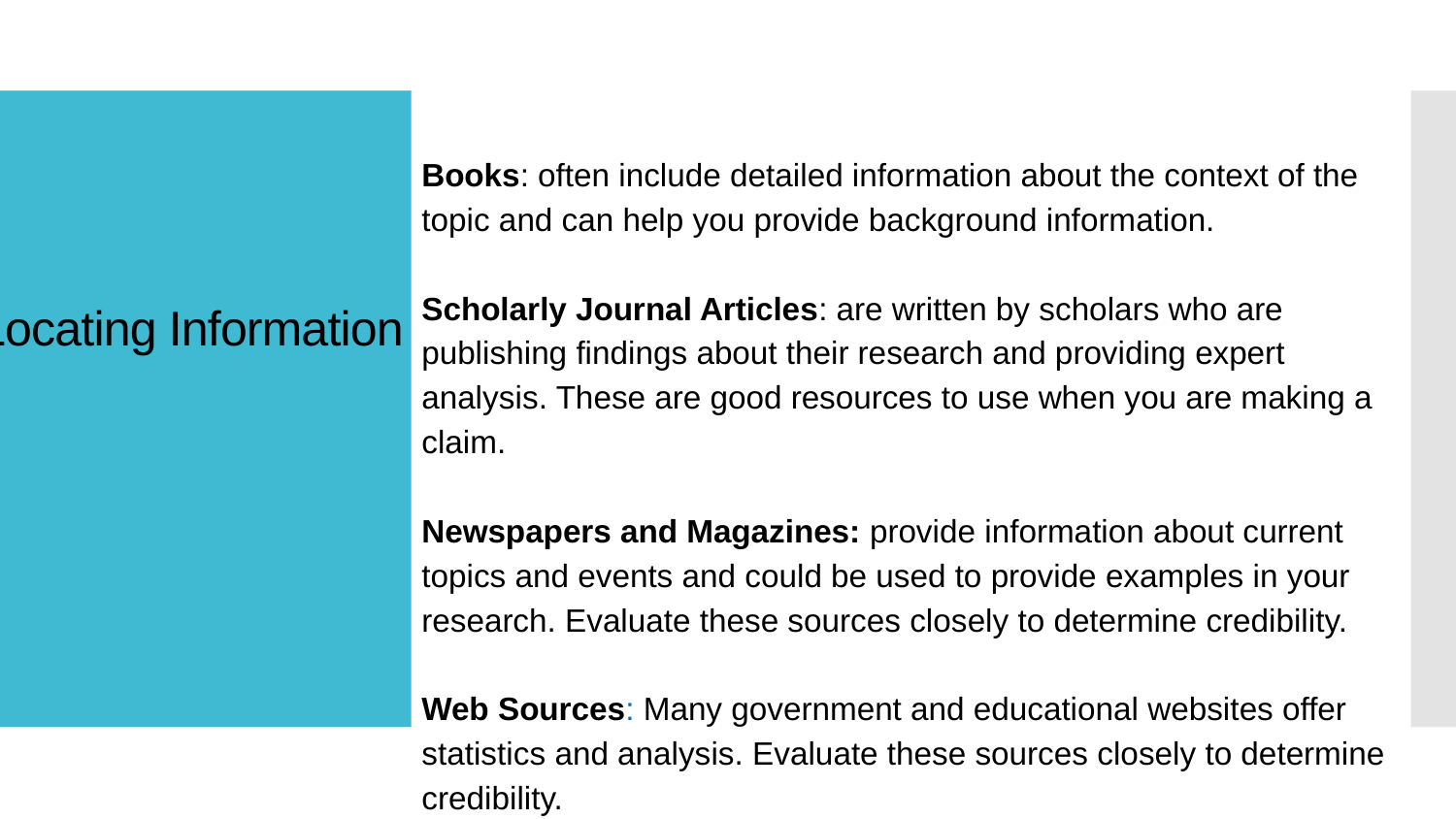

Books: often include detailed information about the context of the topic and can help you provide background information.

Scholarly Journal Articles: are written by scholars who are publishing findings about their research and providing expert analysis. These are good resources to use when you are making a claim.

Newspapers and Magazines: provide information about current topics and events and could be used to provide examples in your research. Evaluate these sources closely to determine credibility.

Web Sources: Many government and educational websites offer statistics and analysis. Evaluate these sources closely to determine credibility.

# Locating Information